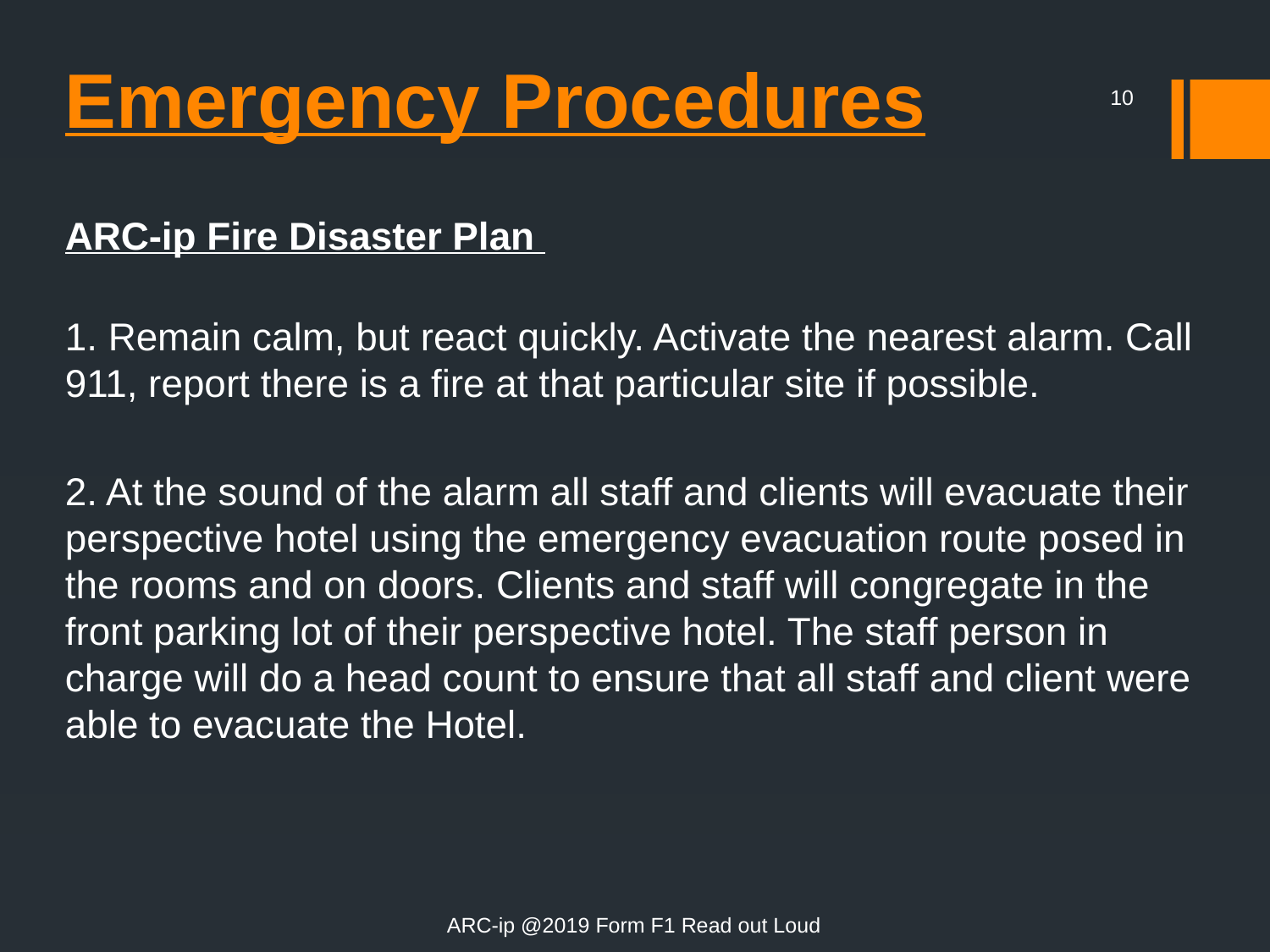

# Emergency Procedures
10
ARC-ip Fire Disaster Plan
1. Remain calm, but react quickly. Activate the nearest alarm. Call 911, report there is a fire at that particular site if possible.

2. At the sound of the alarm all staff and clients will evacuate their perspective hotel using the emergency evacuation route posed in the rooms and on doors. Clients and staff will congregate in the front parking lot of their perspective hotel. The staff person in charge will do a head count to ensure that all staff and client were able to evacuate the Hotel.
ARC-ip @2019 Form F1 Read out Loud